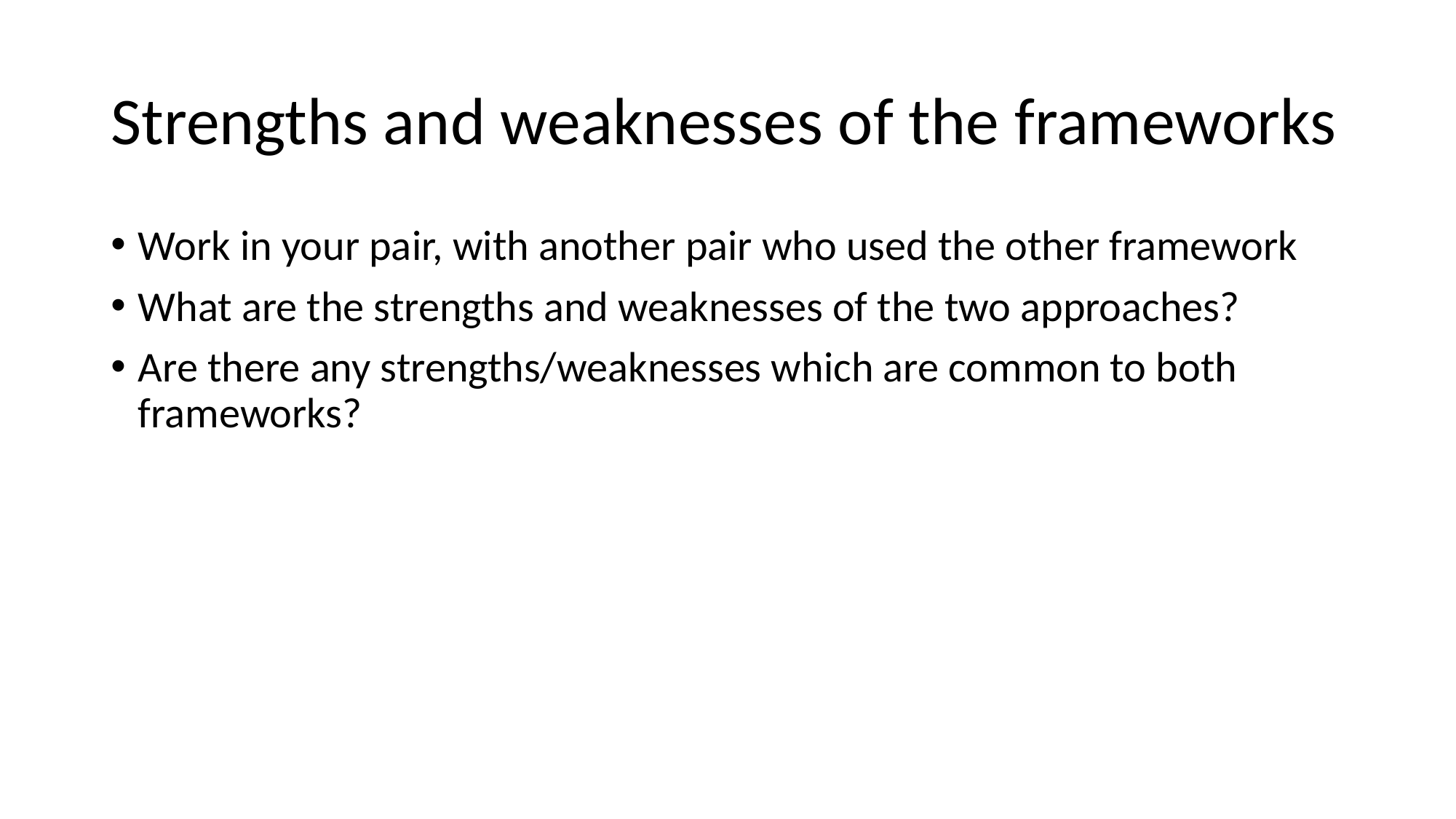

# Strengths and weaknesses of the frameworks
Work in your pair, with another pair who used the other framework
What are the strengths and weaknesses of the two approaches?
Are there any strengths/weaknesses which are common to both frameworks?